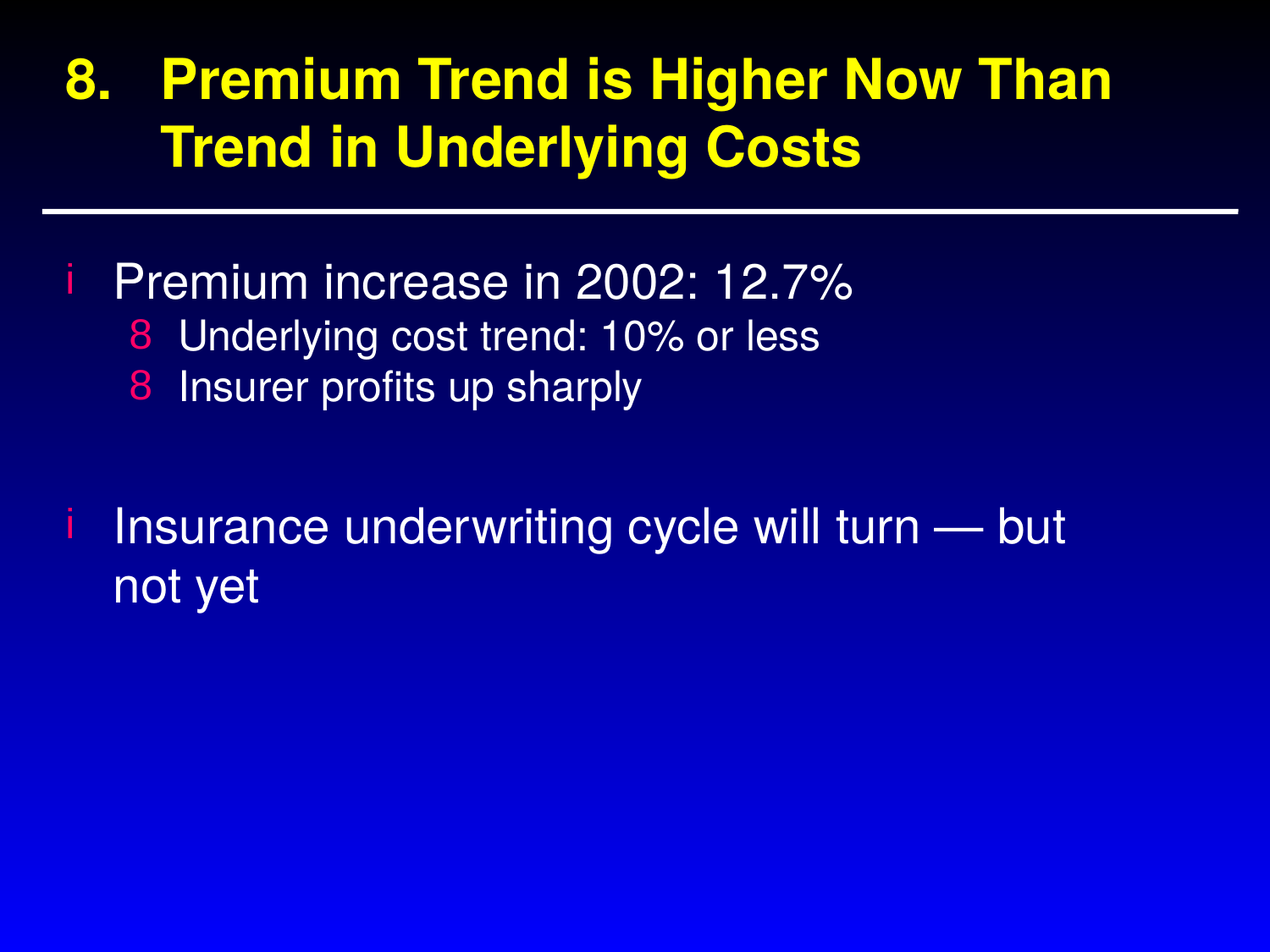

# 8.	Premium Trend is Higher Now Than Trend in Underlying Costs
Premium increase in 2002: 12.7%
Underlying cost trend: 10% or less
Insurer profits up sharply

Insurance underwriting cycle will turn — but not yet